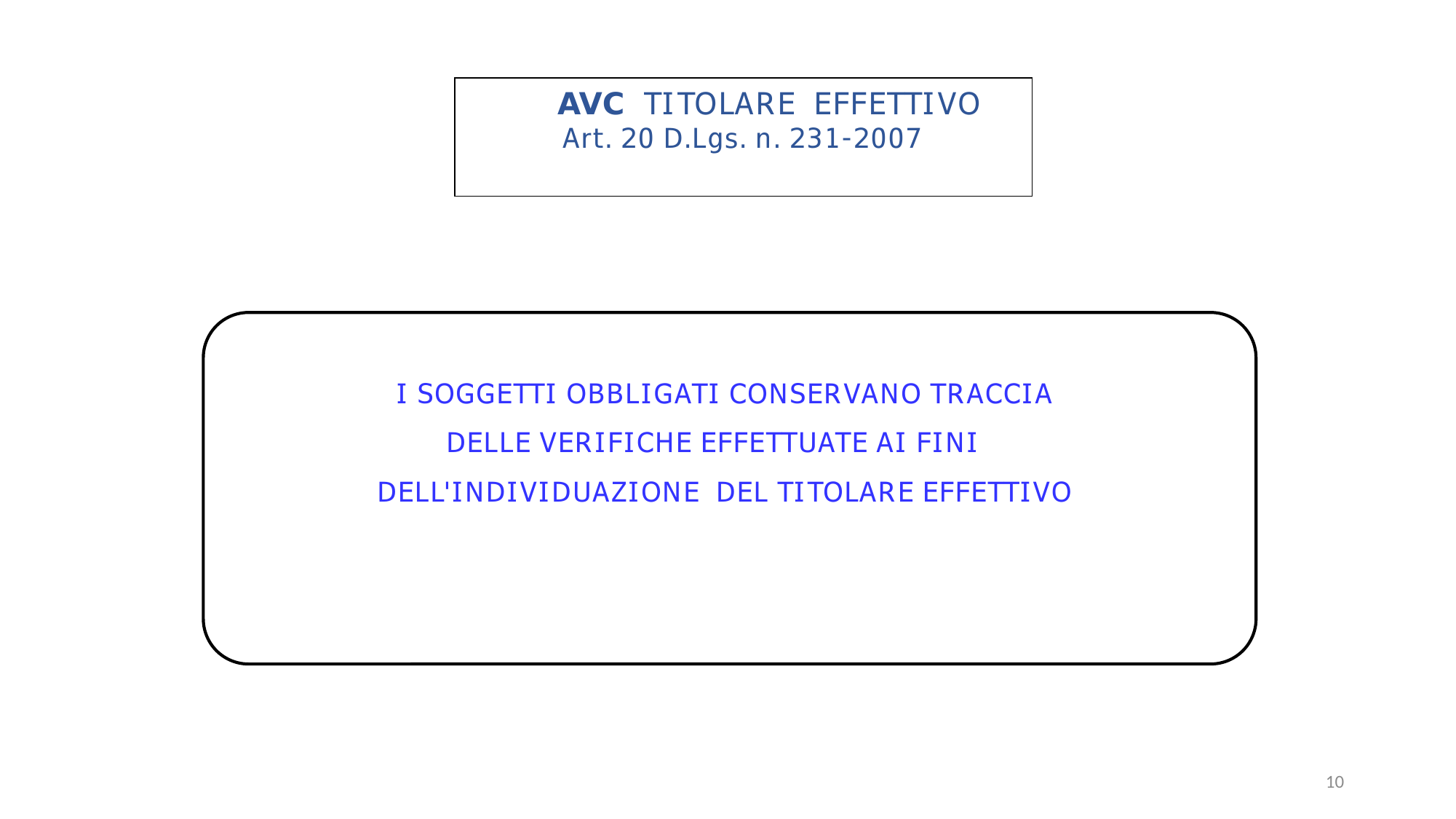

AVC  TITOLARE  EFFETTIVO
Art. 20 D.Lgs. n. 231-2007

I SOGGETTI OBBLIGATI CONSERVANO TRACCIA
               DELLE VERIFICHE EFFETTUATE AI FINI                    DELL'INDIVIDUAZIONE  DEL TITOLARE EFFETTIVO

10